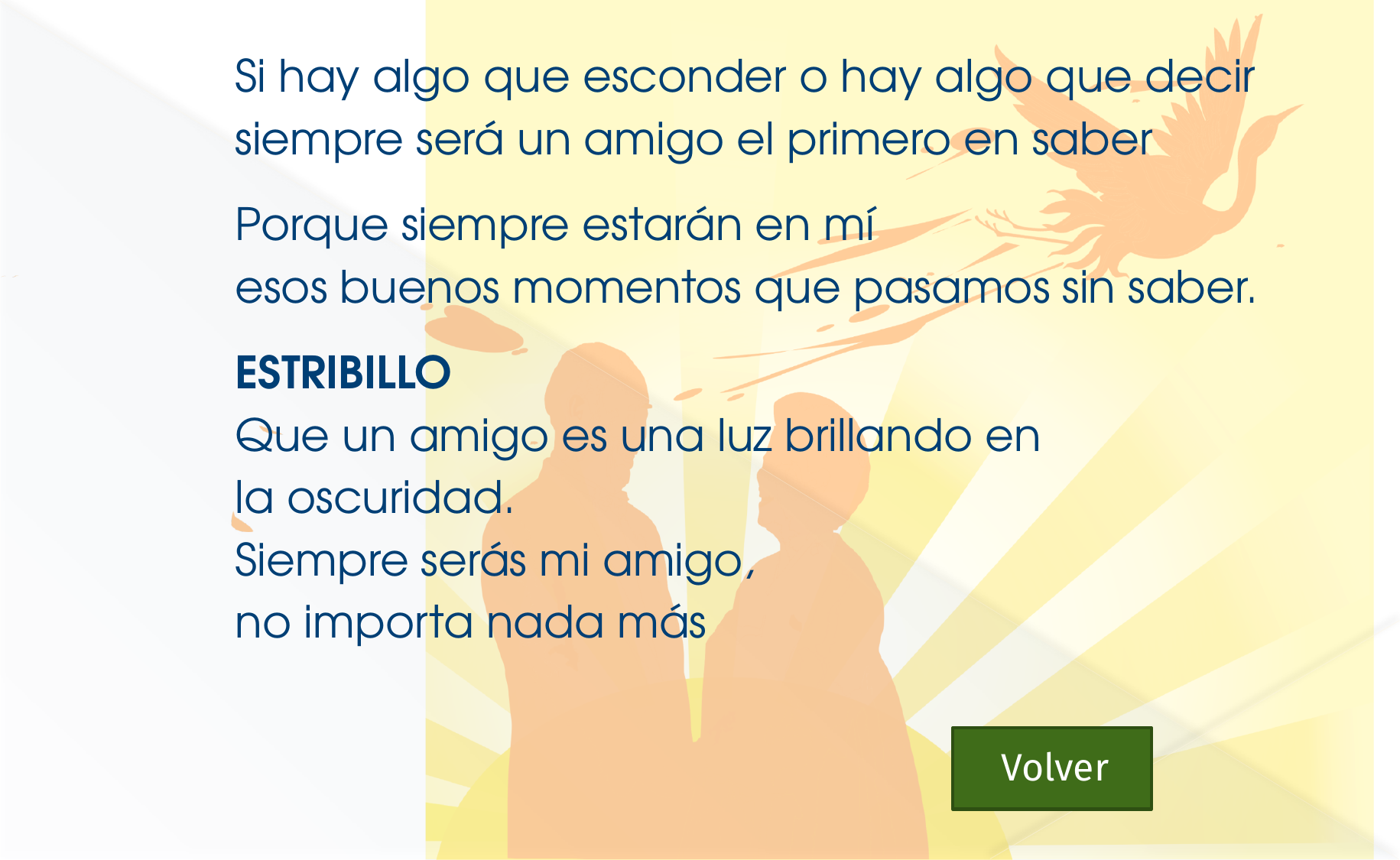

Si hay algo que esconder o hay algo que decir
siempre será un amigo el primero en saber

Porque siempre estarán en mí
esos buenos momentos que pasamos sin saber.

ESTRIBILLO
Que un amigo es una luz brillando en
la oscuridad.
Siempre serás mi amigo,
no importa nada más

 Volver